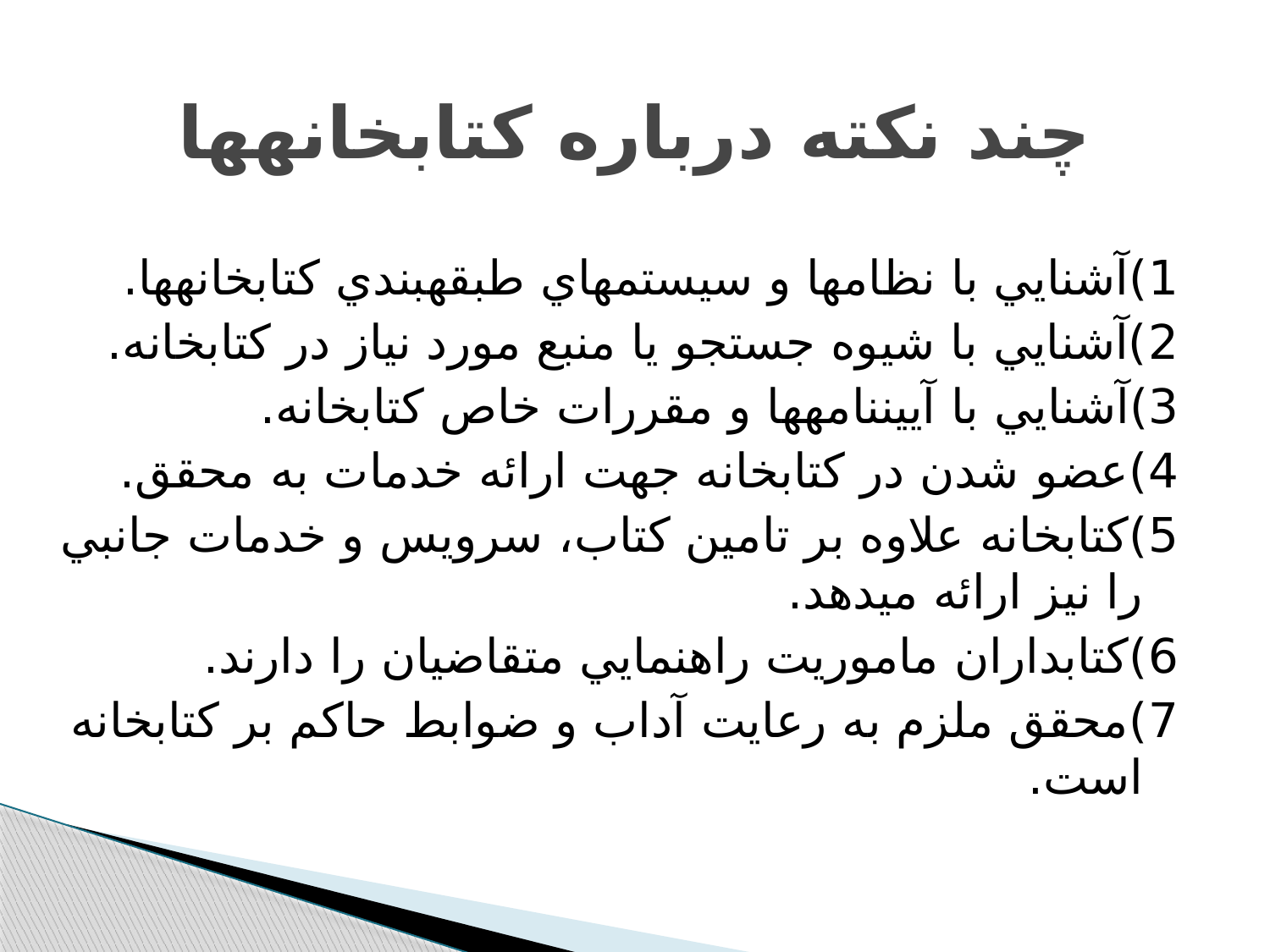

# چند نكته درباره كتابخانه‫ها
1)آشنايي با نظامها و سيستمهاي طبقه‫بندي كتابخانه‫ها.
2)آشنايي با شيوه جستجو يا منبع مورد نياز در كتابخانه.
3)آشنايي با آيين‫نامه‫ها و مقررات خاص كتابخانه.
4)عضو شدن در كتابخانه جهت ارائه خدمات به محقق.
5)كتابخانه علاوه بر تامين كتاب، سرويس و خدمات جانبي را نيز ارائه مي‏دهد.
6)كتابداران ماموريت راهنمايي متقاضيان را دارند.
7)محقق ملزم به رعايت آداب و ضوابط حاكم بر كتابخانه است.